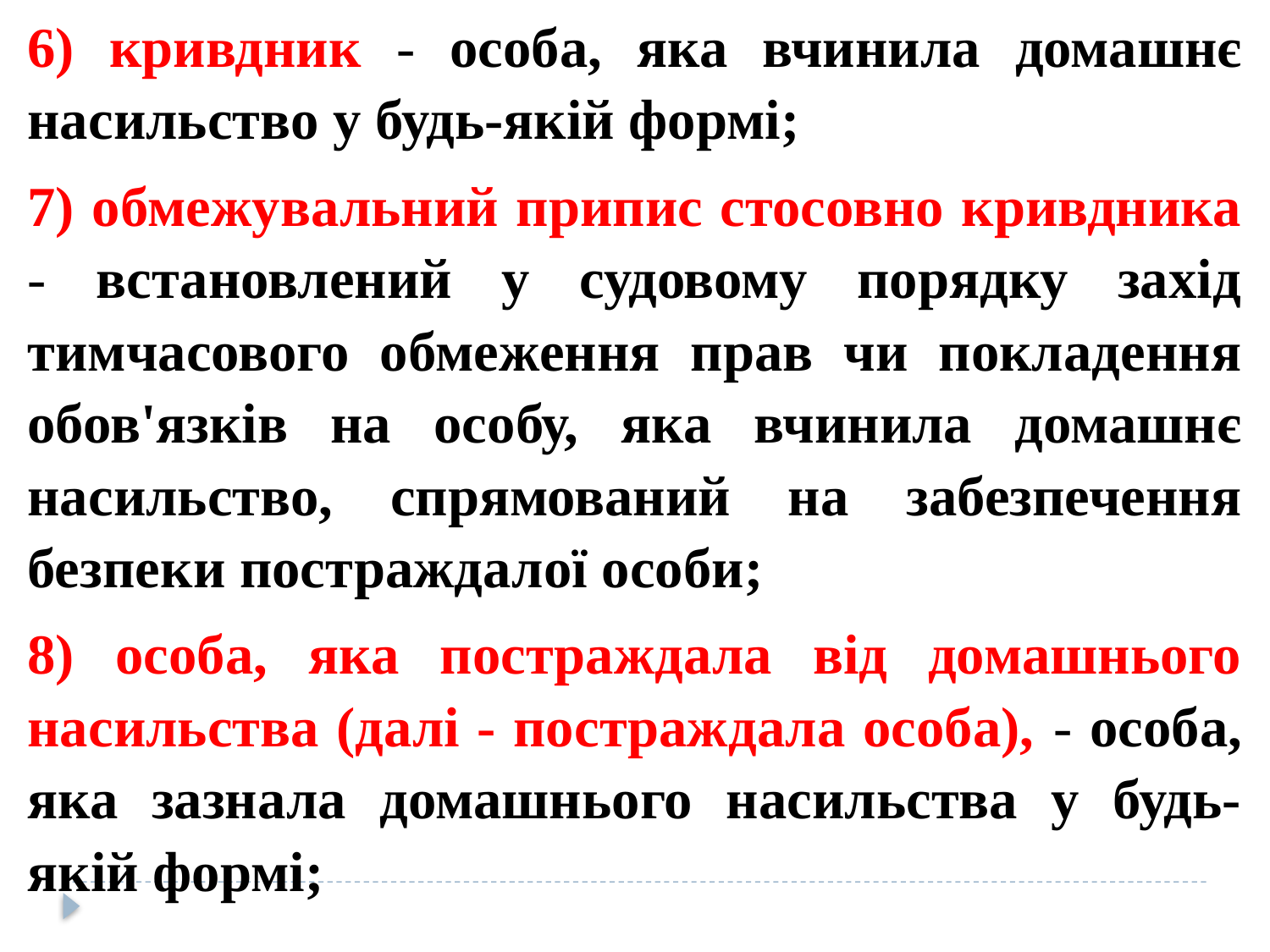

6) кривдник - особа, яка вчинила домашнє насильство у будь-якій формі;
7) обмежувальний припис стосовно кривдника - встановлений у судовому порядку захід тимчасового обмеження прав чи покладення обов'язків на особу, яка вчинила домашнє насильство, спрямований на забезпечення безпеки постраждалої особи;
8) особа, яка постраждала від домашнього насильства (далі - постраждала особа), - особа, яка зазнала домашнього насильства у будь-якій формі;